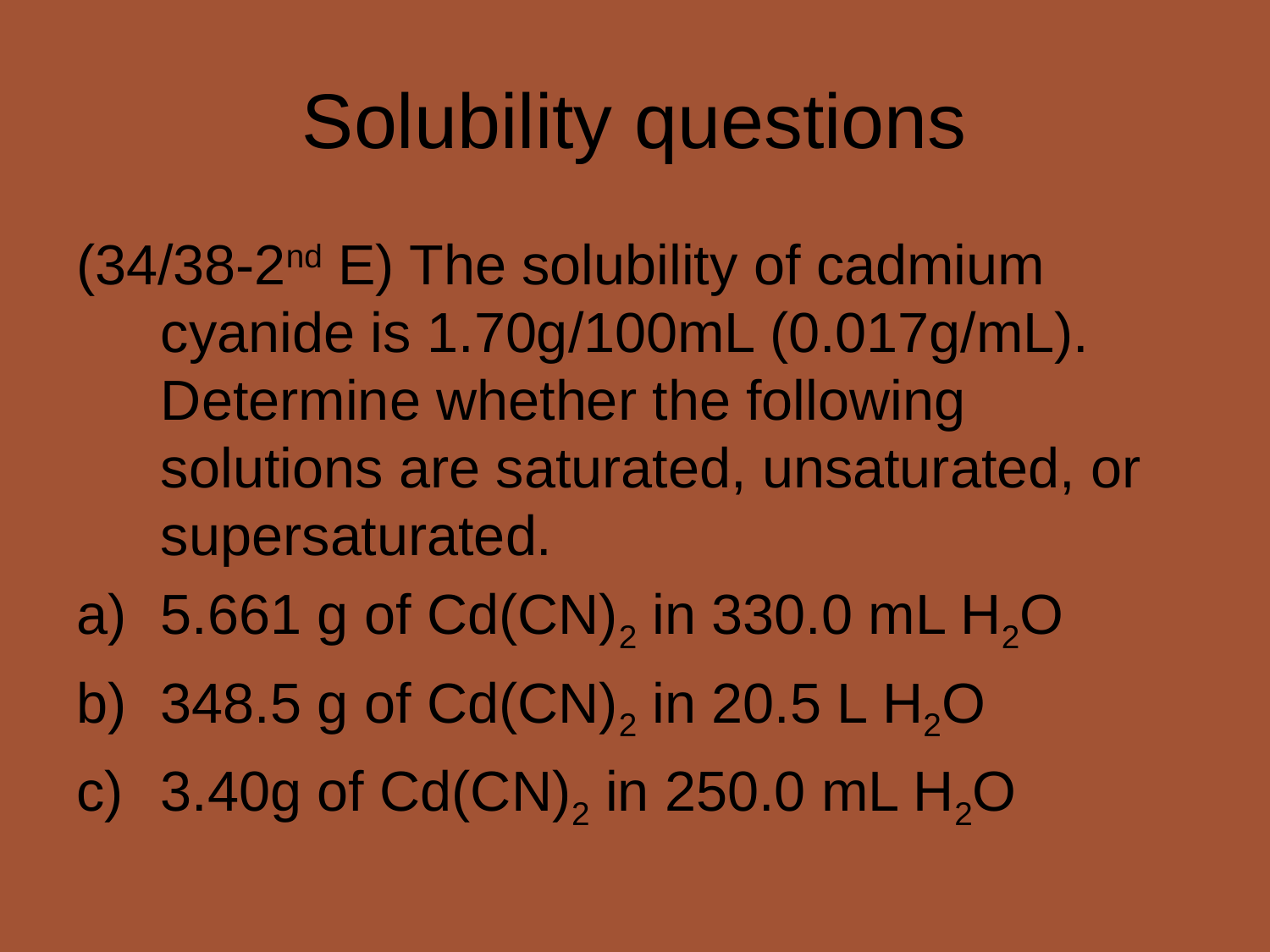

# Solubility questions
(34/38-2nd E) The solubility of cadmium cyanide is 1.70g/100mL (0.017g/mL).  Determine whether the following solutions are saturated, unsaturated, or supersaturated.
5.661 g of Cd(CN)2 in 330.0 mL H2O
348.5 g of Cd(CN)2 in 20.5 L H2O
3.40g of Cd(CN)2 in 250.0 mL H2O